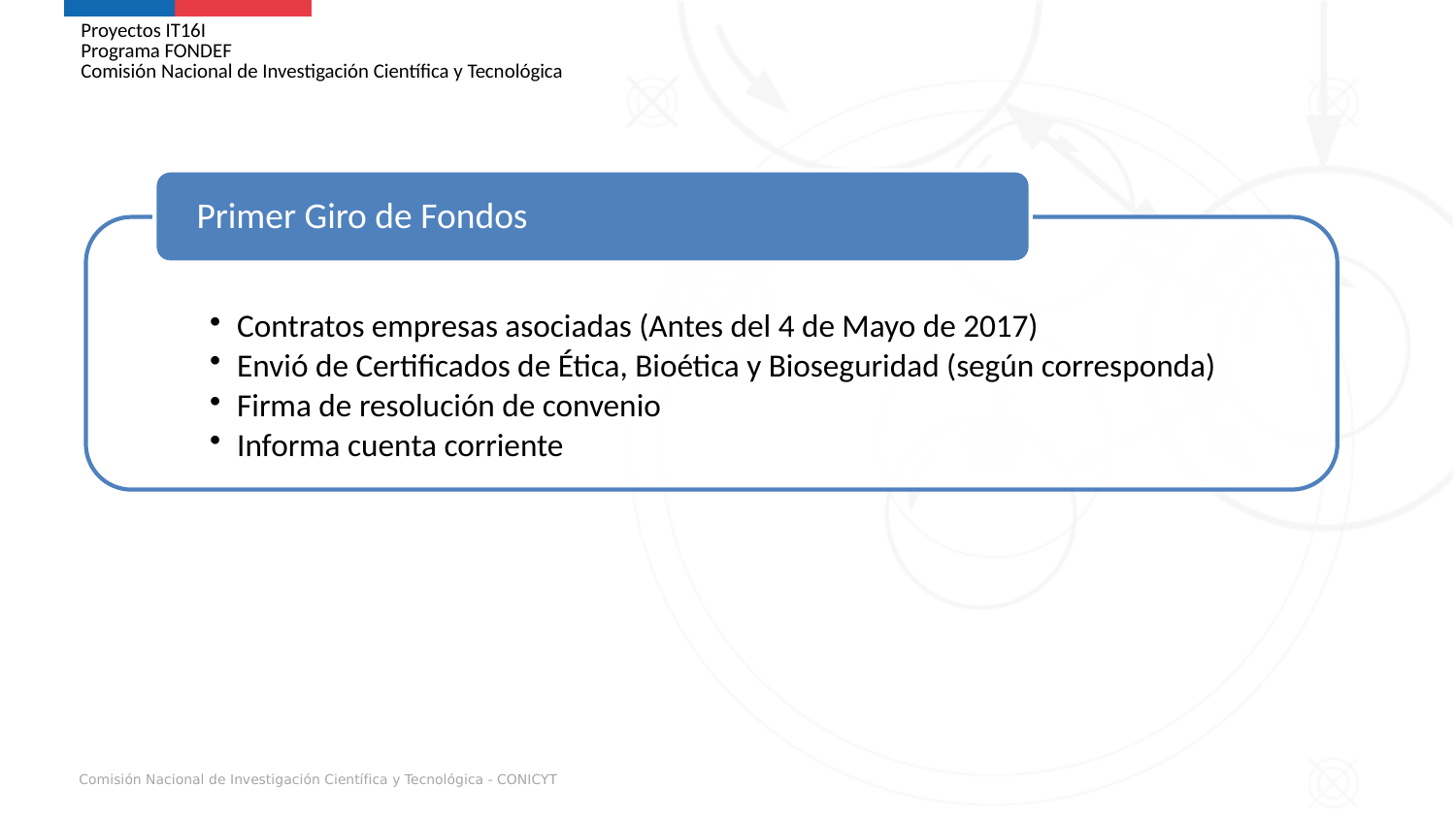

Proyectos IT16I
Programa FONDEF
Comisión Nacional de Investigación Científica y Tecnológica
Contratos empresas asociadas (Antes del 4 de Mayo de 2017)
Envió de Certificados de Ética, Bioética y Bioseguridad (según corresponda)
Firma de resolución de convenio
Informa cuenta corriente
Primer Giro de Fondos